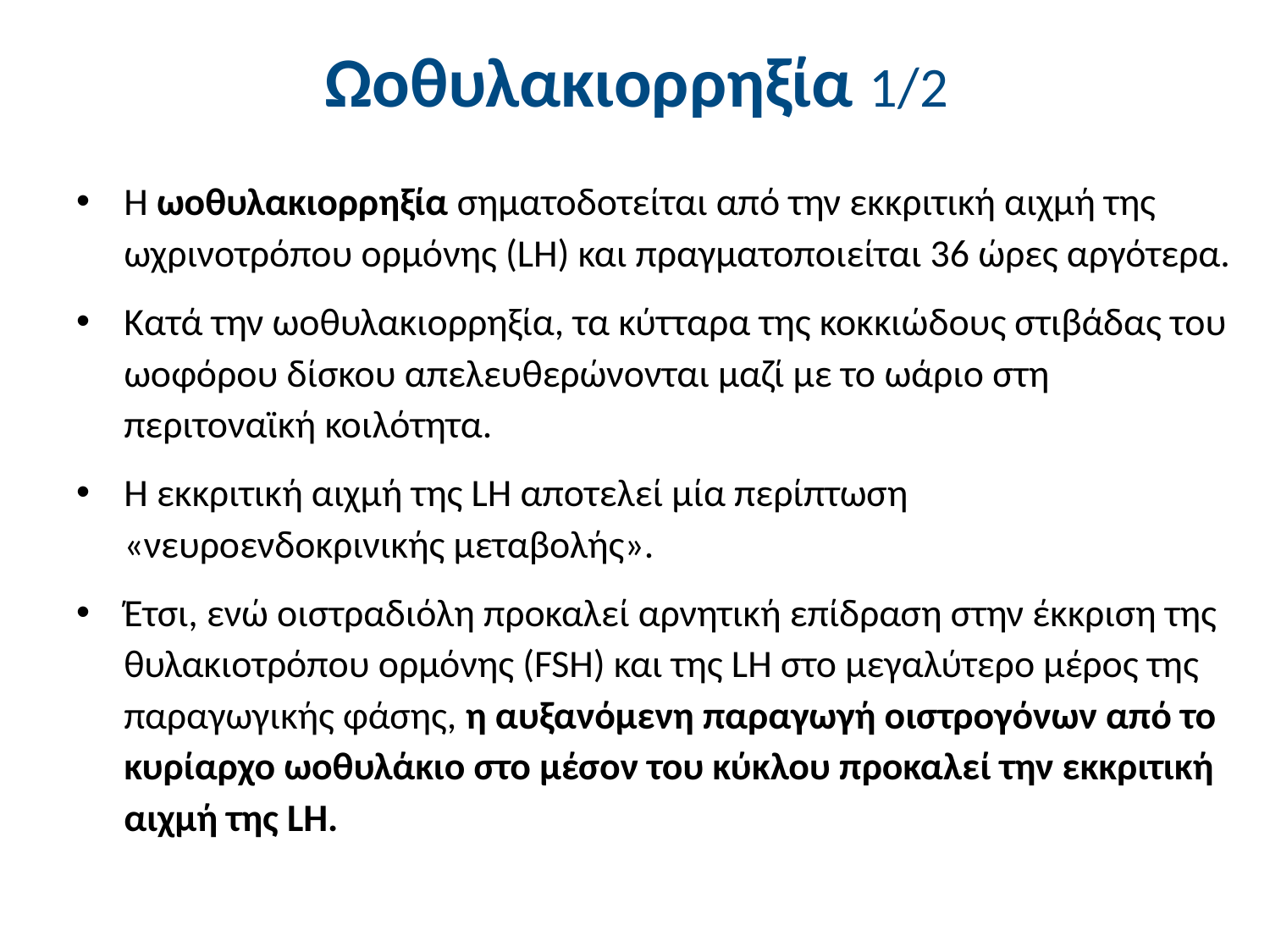

# Ωοθυλακιορρηξία 1/2
Η ωοθυλακιορρηξία σηματοδοτείται από την εκκριτική αιχμή της ωχρινοτρόπου ορμόνης (LH) και πραγματοποιείται 36 ώρες αργότερα.
Κατά την ωοθυλακιορρηξία, τα κύτταρα της κοκκιώδους στιβάδας του ωοφόρου δίσκου απελευθερώνονται μαζί με το ωάριο στη περιτοναϊκή κοιλότητα.
Η εκκριτική αιχμή της LH αποτελεί μία περίπτωση «νευροενδοκρινικής μεταβολής».
Έτσι, ενώ οιστραδιόλη προκαλεί αρνητική επίδραση στην έκκριση της θυλακιοτρόπου ορμόνης (FSH) και της LH στο μεγαλύτερο μέρος της παραγωγικής φάσης, η αυξανόμενη παραγωγή οιστρογόνων από το κυρίαρχο ωοθυλάκιο στο μέσον του κύκλου προκαλεί την εκκριτική αιχμή της LH.